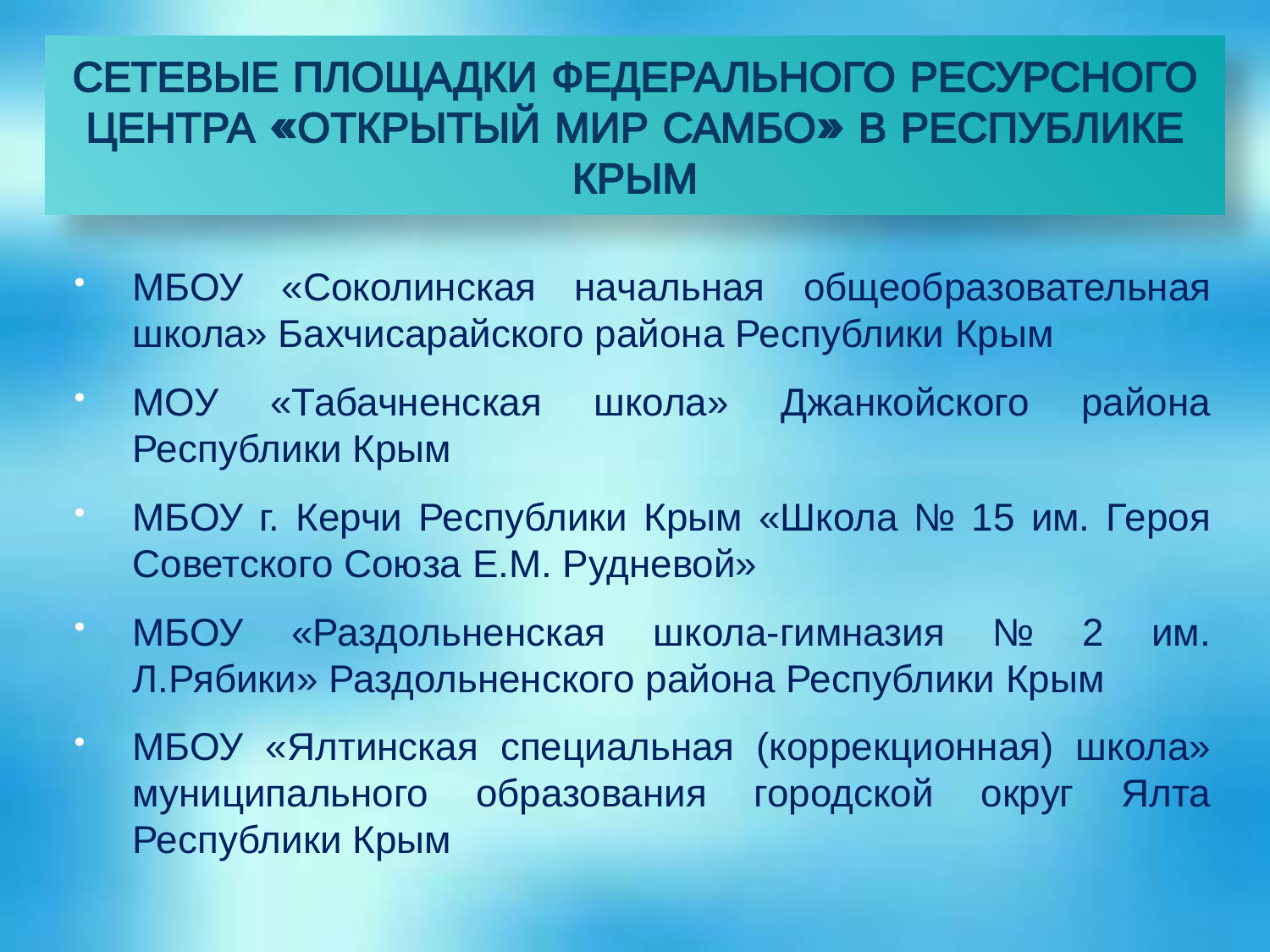

СЕТЕВЫЕ ПЛОЩАДКИ ФЕДЕРАЛЬНОГО РЕСУРСНОГО ЦЕНТРА «ОТКРЫТЫЙ МИР САМБО» В РЕСПУБЛИКЕ КРЫМ
МБОУ «Соколинская начальная общеобразовательная школа» Бахчисарайского района Республики Крым
МОУ «Табачненская школа» Джанкойского района Республики Крым
МБОУ г. Керчи Республики Крым «Школа № 15 им. Героя Советского Союза Е.М. Рудневой»
МБОУ «Раздольненская школа-гимназия № 2 им. Л.Рябики» Раздольненского района Республики Крым
МБОУ «Ялтинская специальная (коррекционная) школа» муниципального образования городской округ Ялта Республики Крым